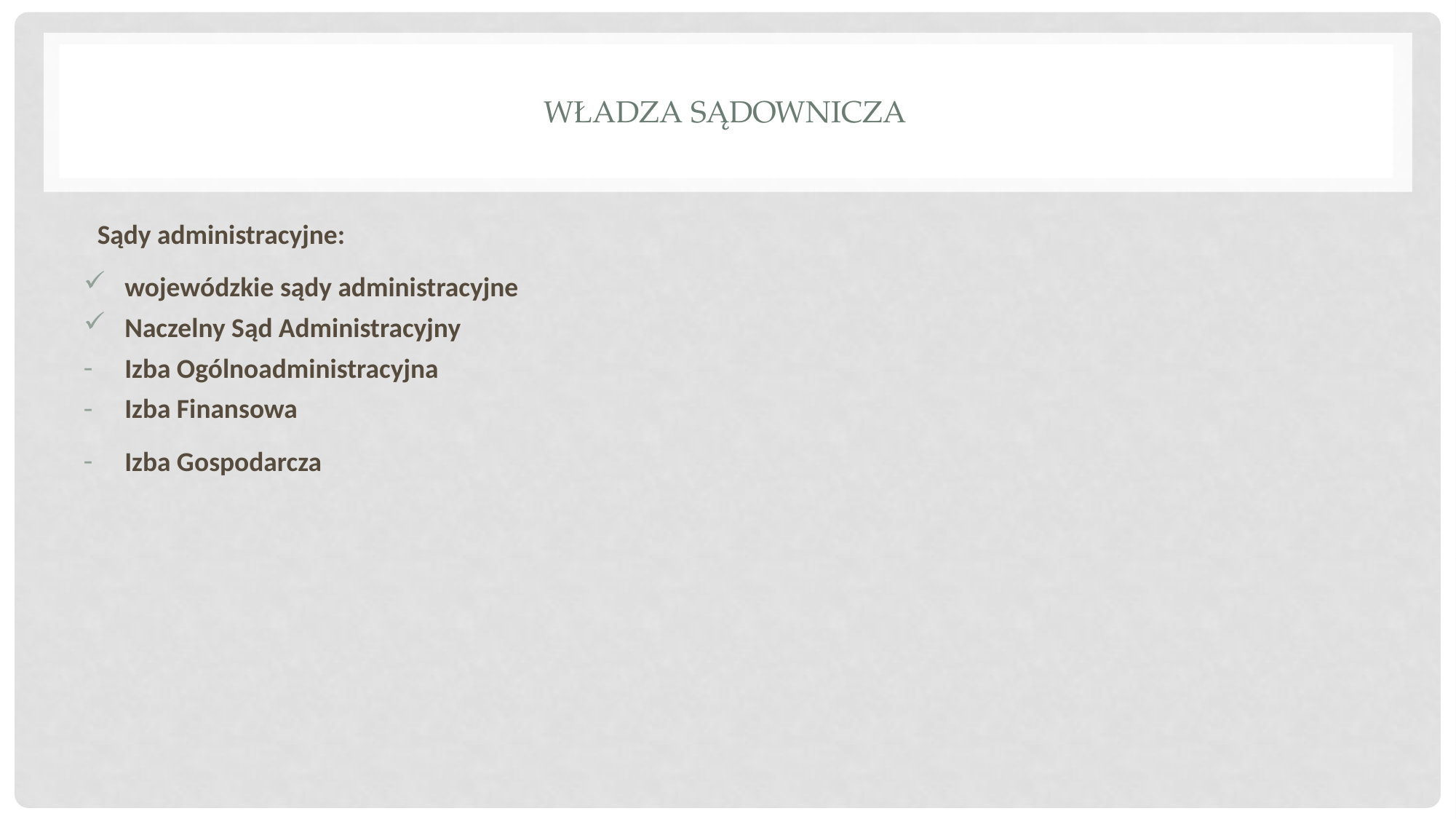

# Władza sądownicza
Sądy administracyjne:
wojewódzkie sądy administracyjne
Naczelny Sąd Administracyjny
Izba Ogólnoadministracyjna
Izba Finansowa
Izba Gospodarcza